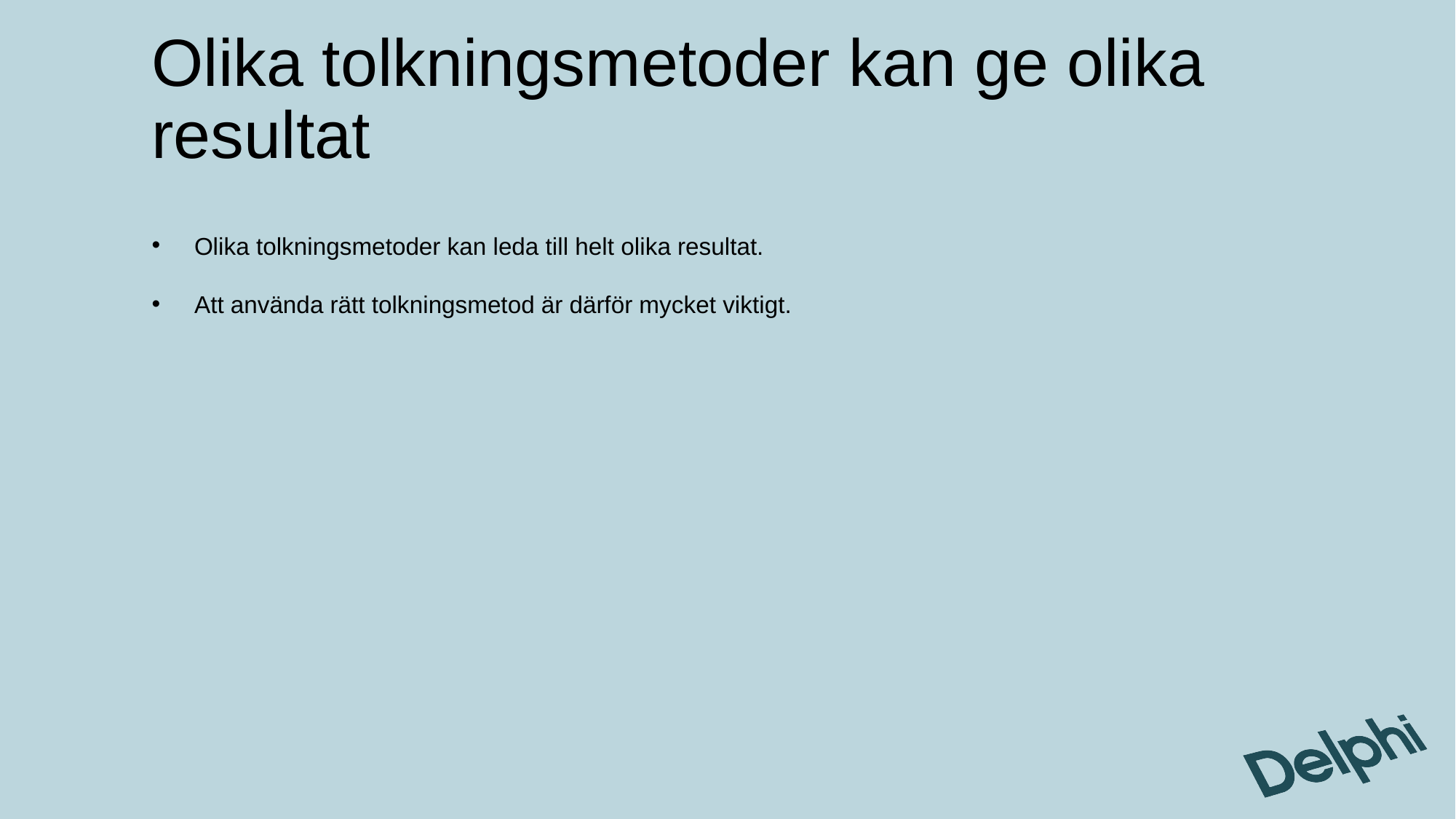

# Olika tolkningsmetoder kan ge olika resultat
Olika tolkningsmetoder kan leda till helt olika resultat.
Att använda rätt tolkningsmetod är därför mycket viktigt.